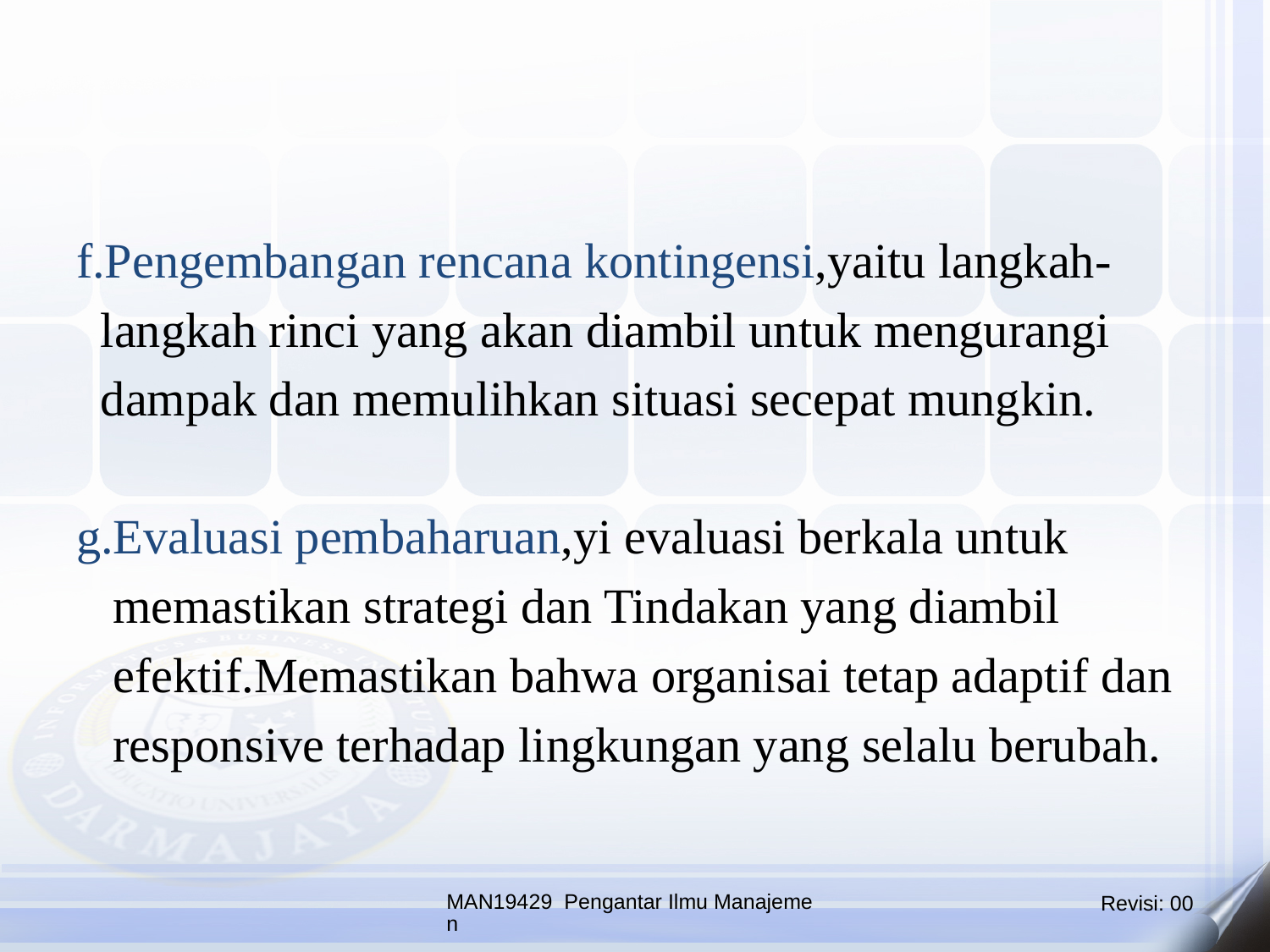

f.Pengembangan rencana kontingensi,yaitu langkah-
  langkah rinci yang akan diambil untuk mengurangi
  dampak dan memulihkan situasi secepat mungkin.

g.Evaluasi pembaharuan,yi evaluasi berkala untuk
   memastikan strategi dan Tindakan yang diambil
   efektif.Memastikan bahwa organisai tetap adaptif dan
   responsive terhadap lingkungan yang selalu berubah.
MAN19429  Pengantar Ilmu Manajemen